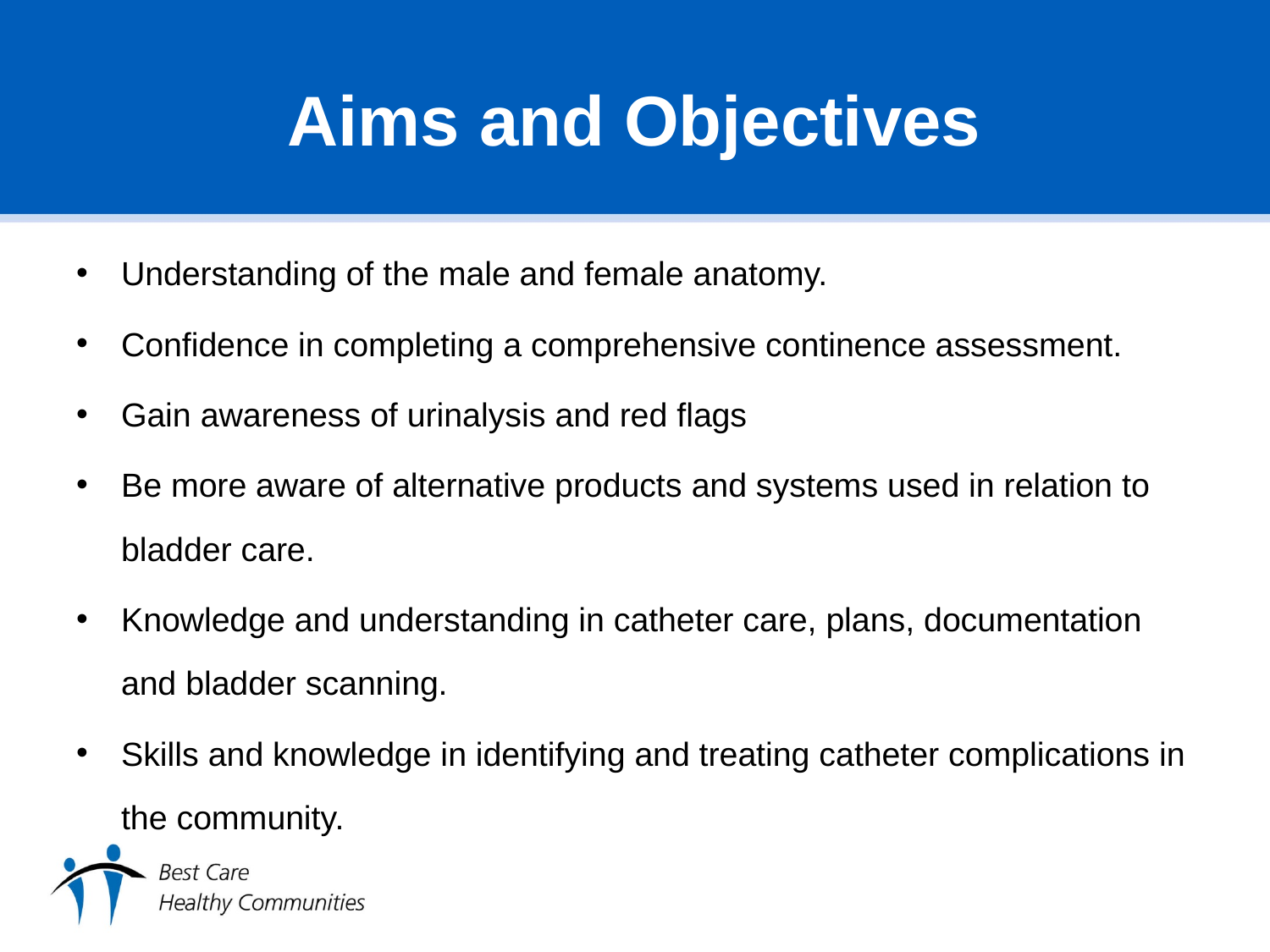

# Aims and Objectives
Understanding of the male and female anatomy.
Confidence in completing a comprehensive continence assessment.
Gain awareness of urinalysis and red flags
Be more aware of alternative products and systems used in relation to bladder care.
Knowledge and understanding in catheter care, plans, documentation and bladder scanning.
Skills and knowledge in identifying and treating catheter complications in the community.